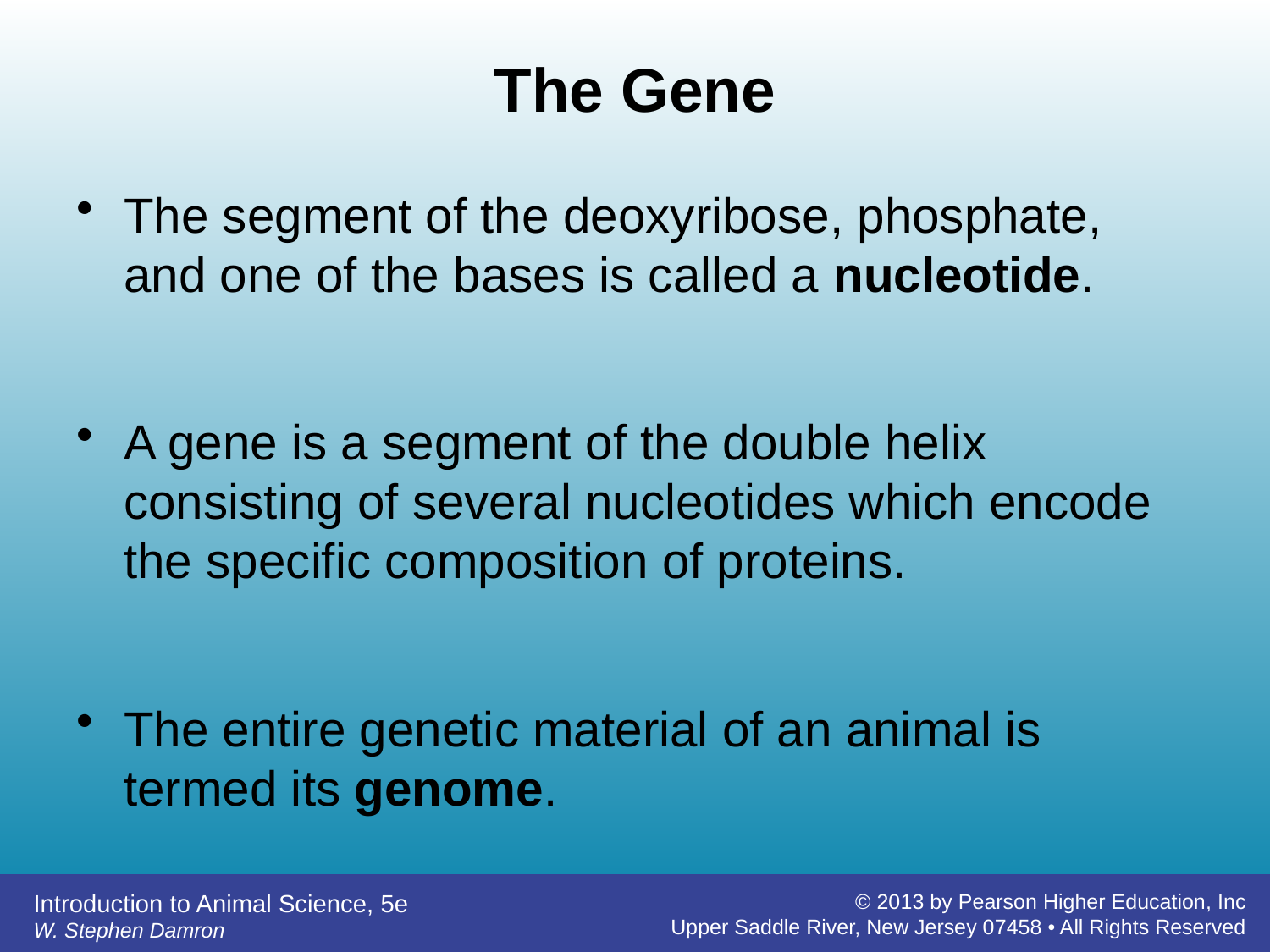

# The Gene
The segment of the deoxyribose, phosphate, and one of the bases is called a nucleotide.

A gene is a segment of the double helix consisting of several nucleotides which encode the specific composition of proteins.

The entire genetic material of an animal is termed its genome.